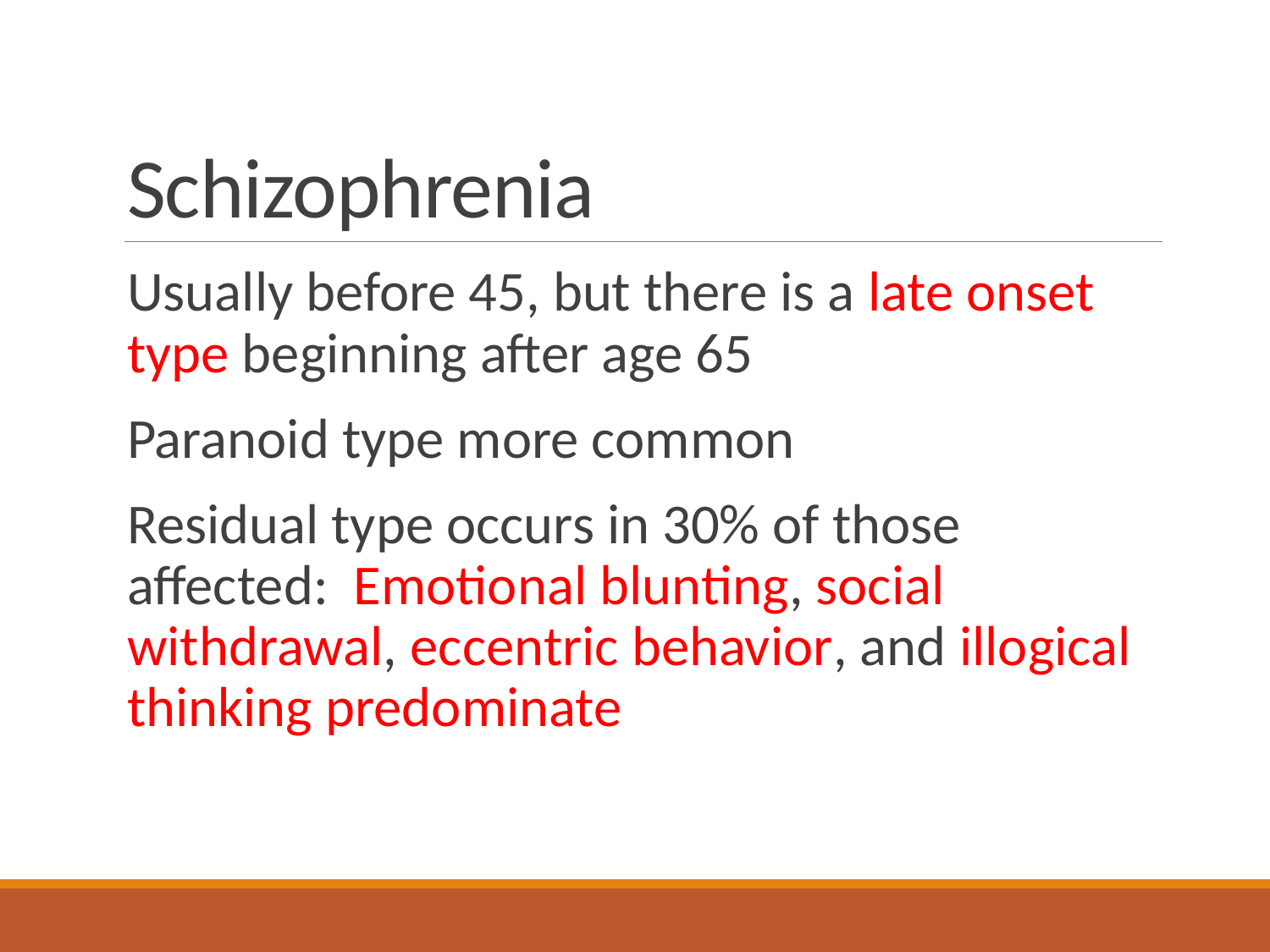

# Schizophrenia
Usually before 45, but there is a late onset type beginning after age 65
Paranoid type more common
Residual type occurs in 30% of those affected:  Emotional blunting, social withdrawal, eccentric behavior, and illogical thinking predominate